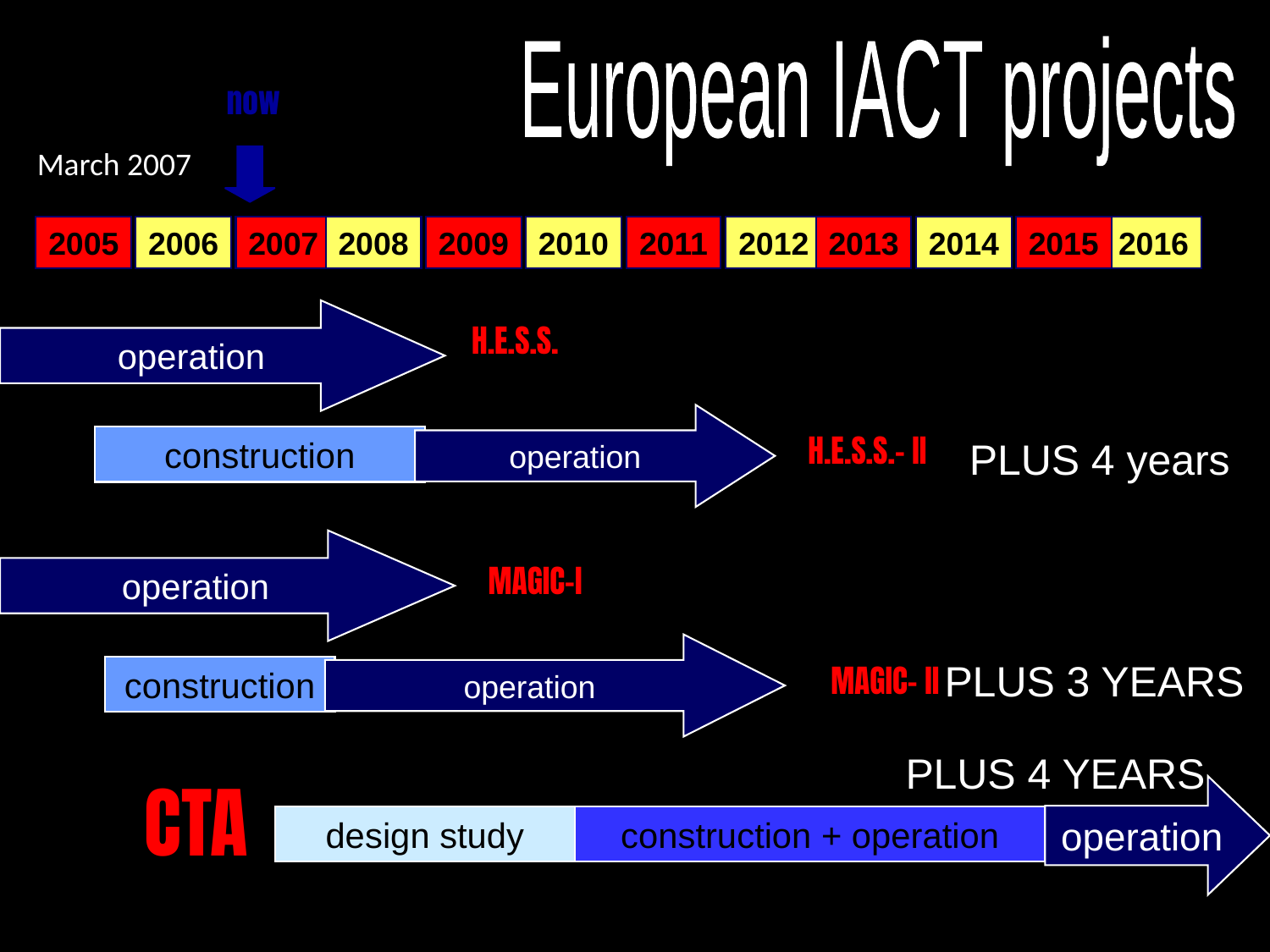

European IACT projects
now

2005
2006
2007
2008
2009
2010
2011
2012
2013
2014
2015
2016
March 2007
operation
H.E.S.S.
operation
construction
H.E.S.S.- II
PLUS 4 years

operation
MAGIC-I
operation
  PLUS 3 YEARS
construction
MAGIC- II
  PLUS 4 YEARS
CTA
operation
design study
construction + operation